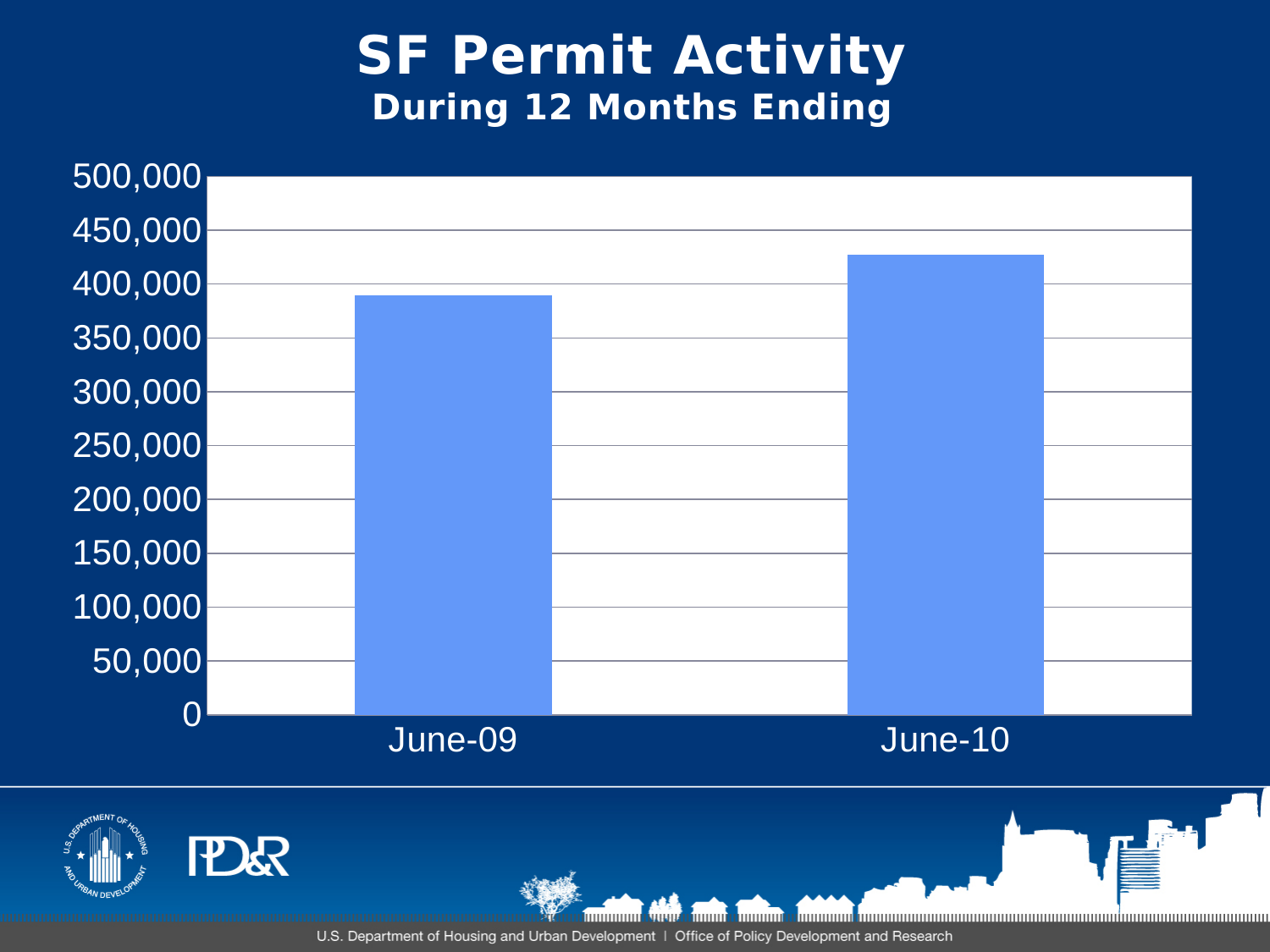

# SF Permit Activity During 12 Months Ending

### Chart

| Category |  |
|---|---|
| 39965 | 389717.0 |
| 40330 | 427512.0 |